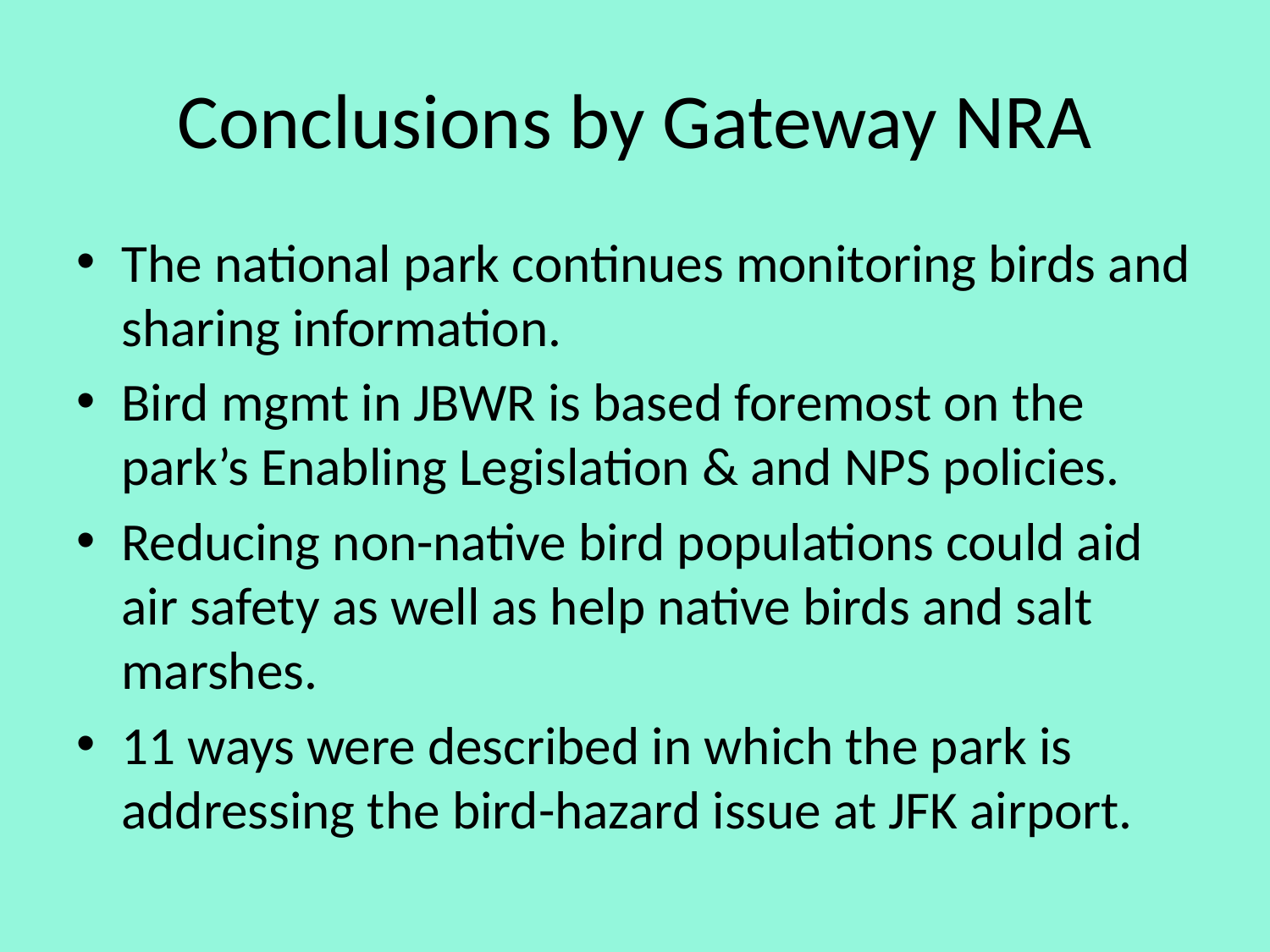

# Conclusions by Gateway NRA
The national park continues monitoring birds and sharing information.
Bird mgmt in JBWR is based foremost on the park’s Enabling Legislation & and NPS policies.
Reducing non-native bird populations could aid air safety as well as help native birds and salt marshes.
11 ways were described in which the park is addressing the bird-hazard issue at JFK airport.